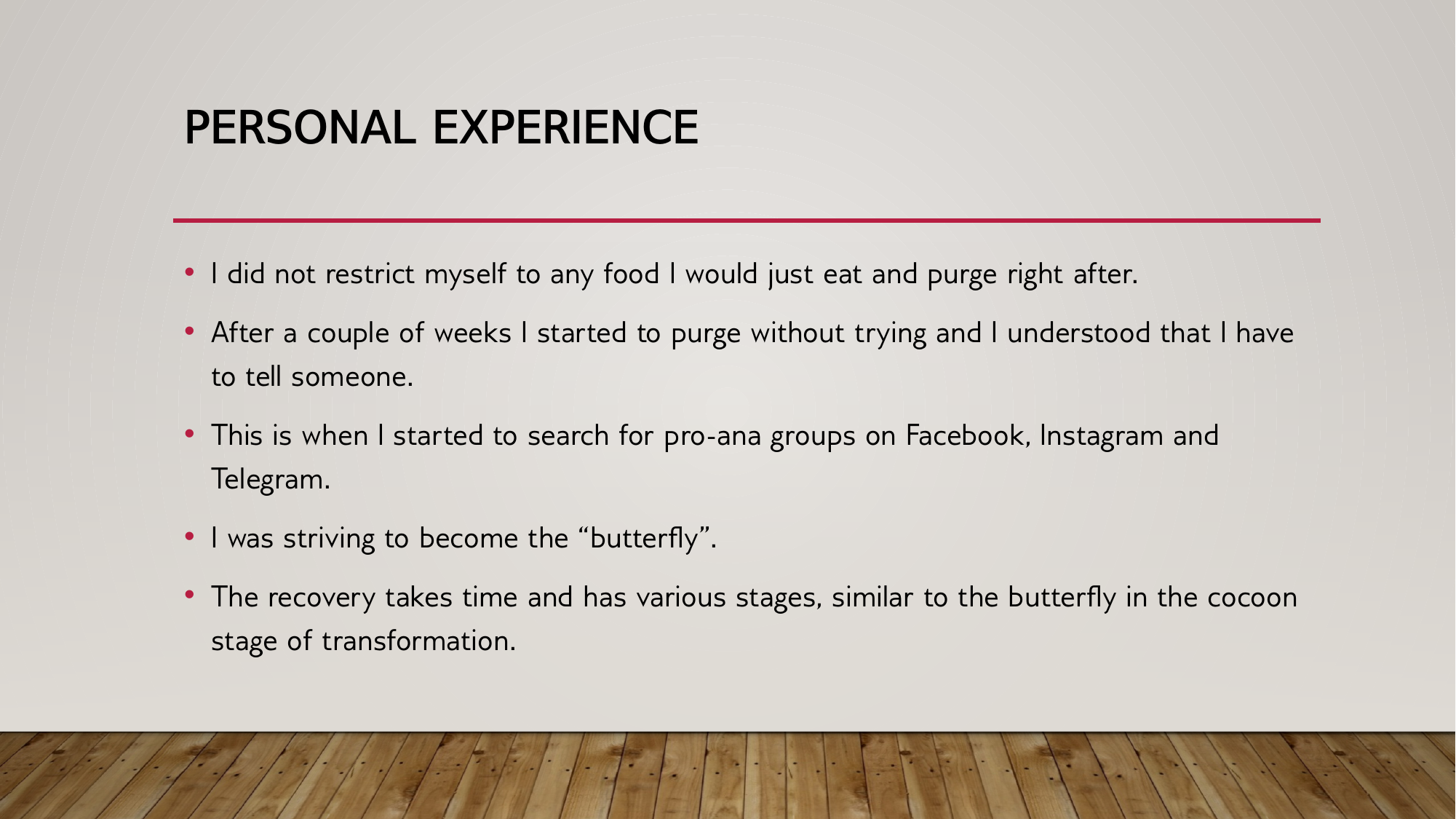

# Personal Experience
I did not restrict myself to any food I would just eat and purge right after.
After a couple of weeks I started to purge without trying and I understood that I have to tell someone.
This is when I started to search for pro-ana groups on Facebook, Instagram and Telegram.
I was striving to become the “butterfly”.
The recovery takes time and has various stages, similar to the butterfly in the cocoon stage of transformation.